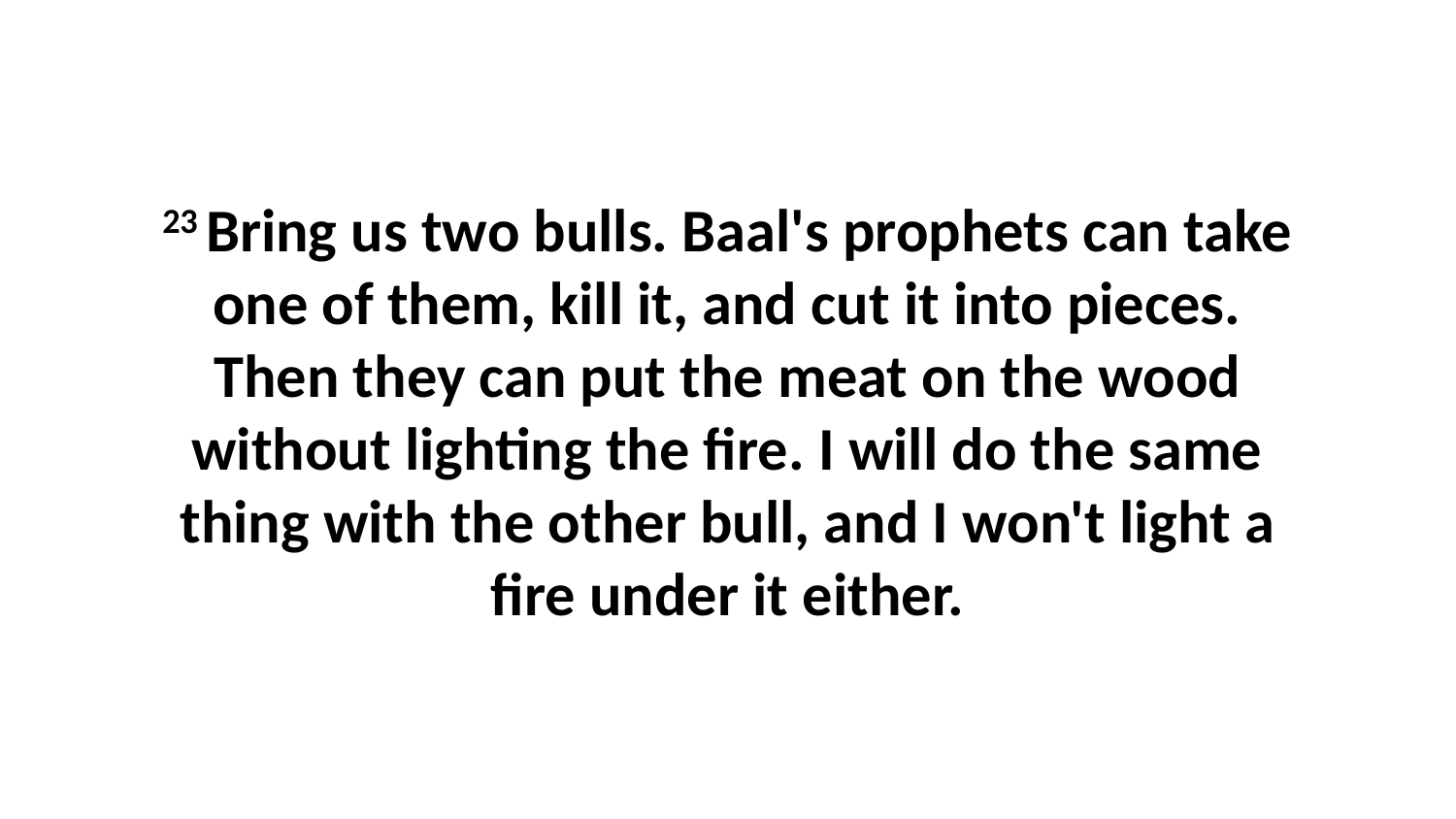

23 Bring us two bulls. Baal's prophets can take one of them, kill it, and cut it into pieces. Then they can put the meat on the wood without lighting the fire. I will do the same thing with the other bull, and I won't light a fire under it either.